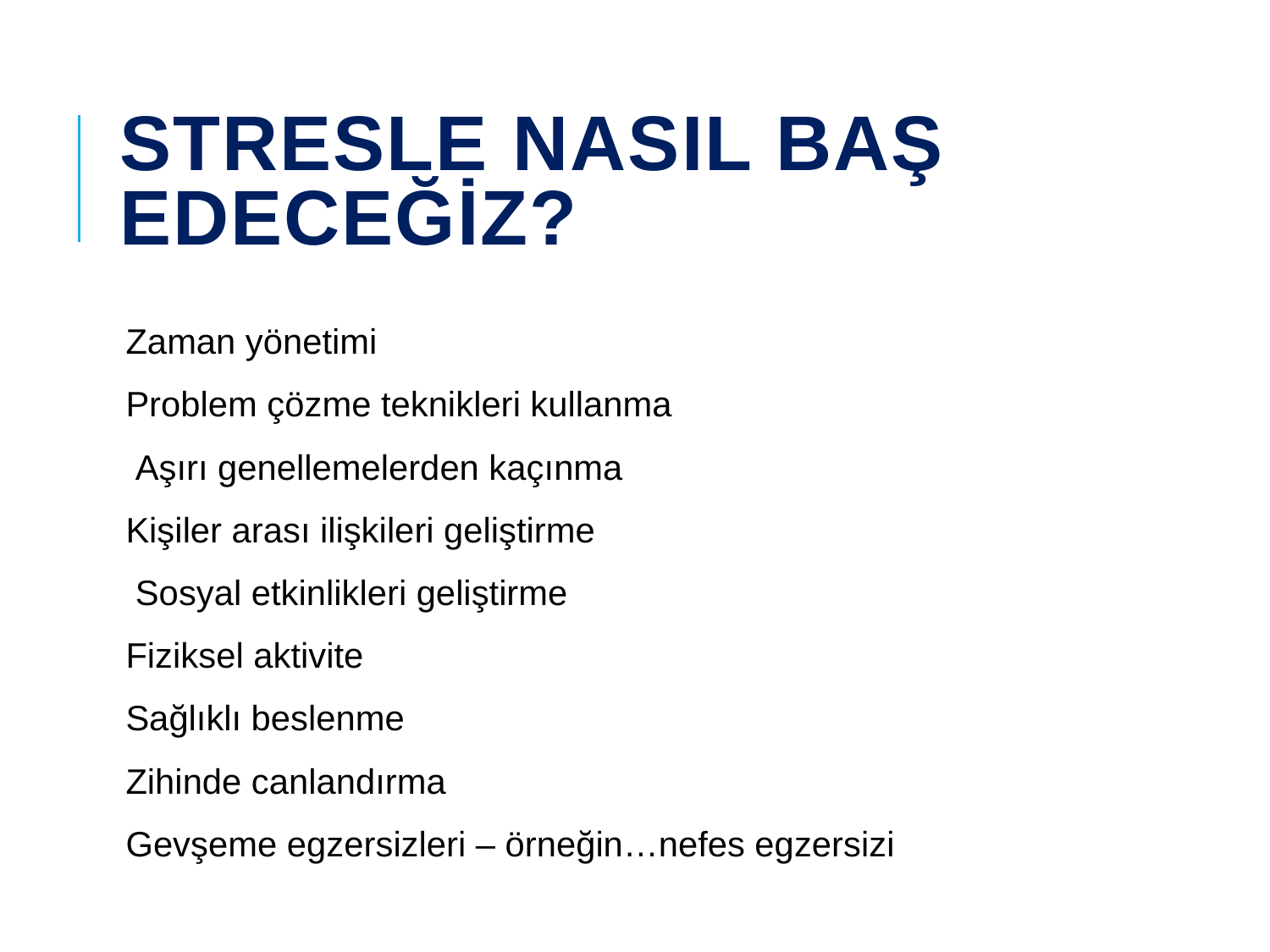

# Stresle nasıl baş edeceğiz?
Zaman yönetimi
Problem çözme teknikleri kullanma
 Aşırı genellemelerden kaçınma
Kişiler arası ilişkileri geliştirme
 Sosyal etkinlikleri geliştirme
Fiziksel aktivite
Sağlıklı beslenme
Zihinde canlandırma
Gevşeme egzersizleri – örneğin…nefes egzersizi